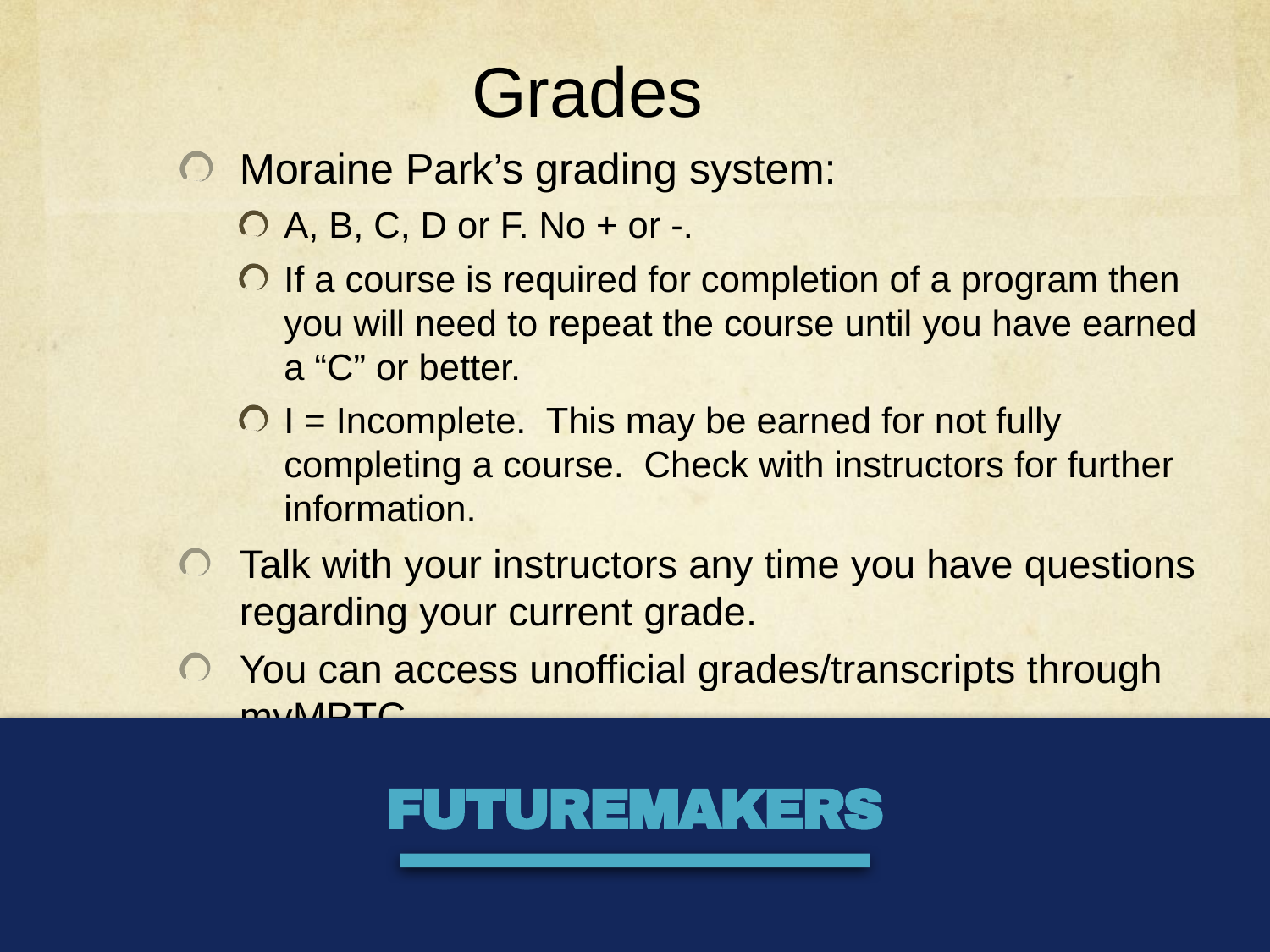

# Grades
Moraine Park’s grading system:
A, B, C, D or F. No + or -.
If a course is required for completion of a program then you will need to repeat the course until you have earned a “C” or better.
I = Incomplete.  This may be earned for not fully completing a course.  Check with instructors for further information.
Talk with your instructors any time you have questions regarding your current grade.
You can access unofficial grades/transcripts through myMPTC.

FUTUREMAKERS